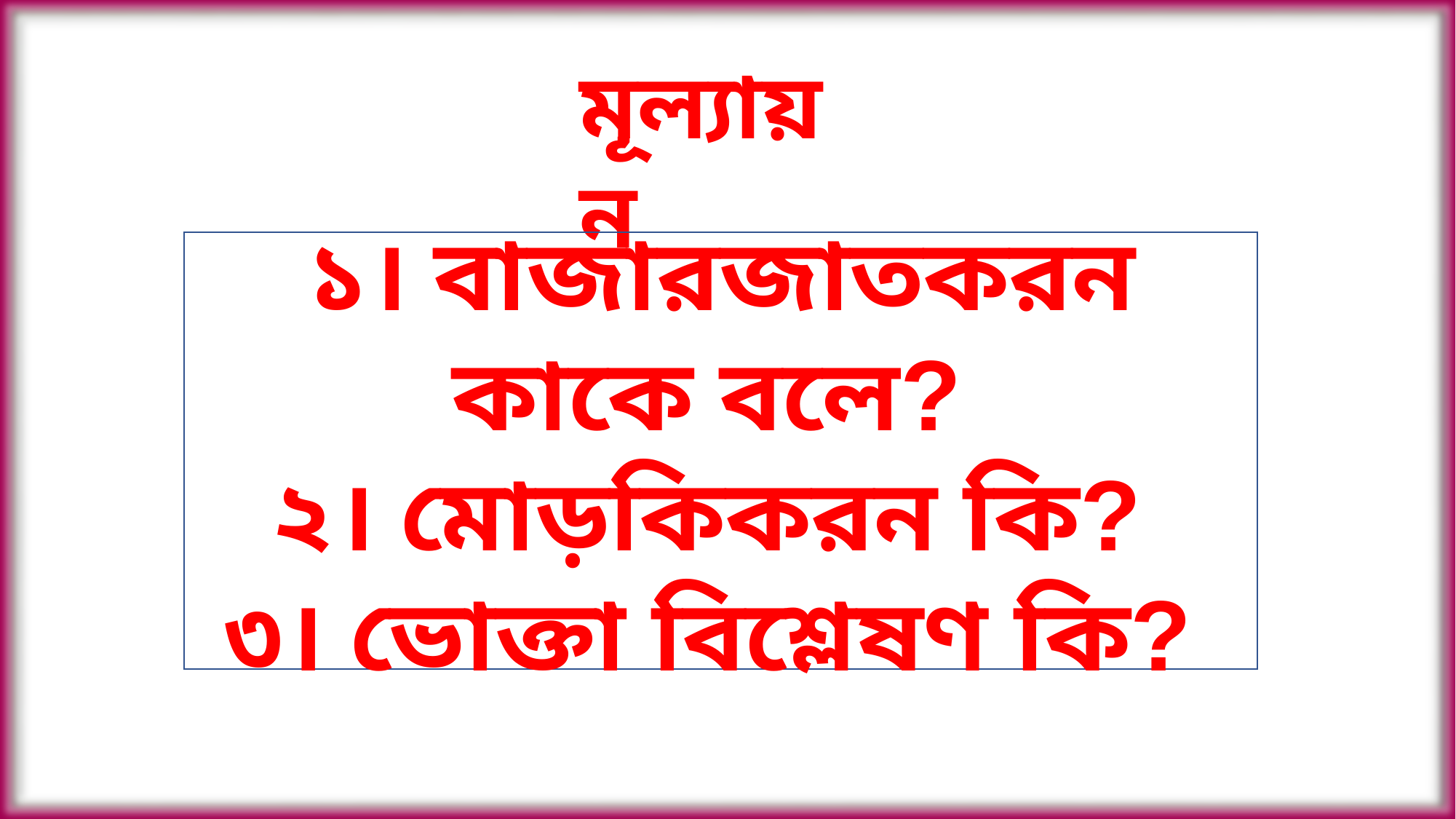

মূল্যায়ন
১। বাজারজাতকরন কাকে বলে?
২। মোড়কিকরন কি?
৩। ভোক্তা বিশ্লেষণ কি?